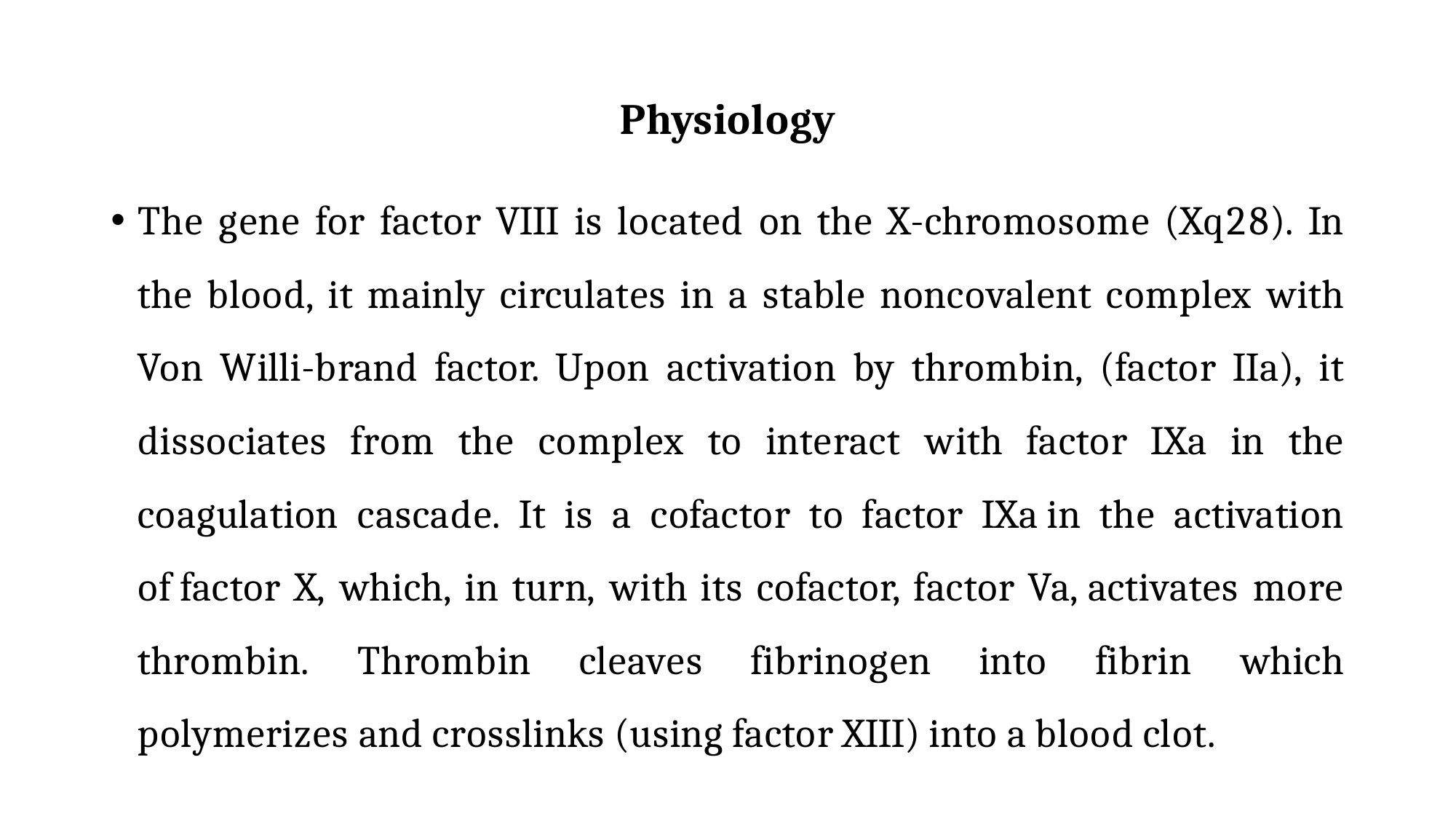

# Physiology
The gene for factor VIII is located on the X-chromosome (Xq28). In the blood, it mainly circulates in a stable noncovalent complex with Von Willi-brand factor. Upon activation by thrombin, (factor IIa), it dissociates from the complex to interact with factor IXa in the coagulation cascade. It is a cofactor to factor IXa in the activation of factor X, which, in turn, with its cofactor, factor Va, activates more thrombin. Thrombin cleaves fibrinogen into fibrin which polymerizes and crosslinks (using factor XIII) into a blood clot.